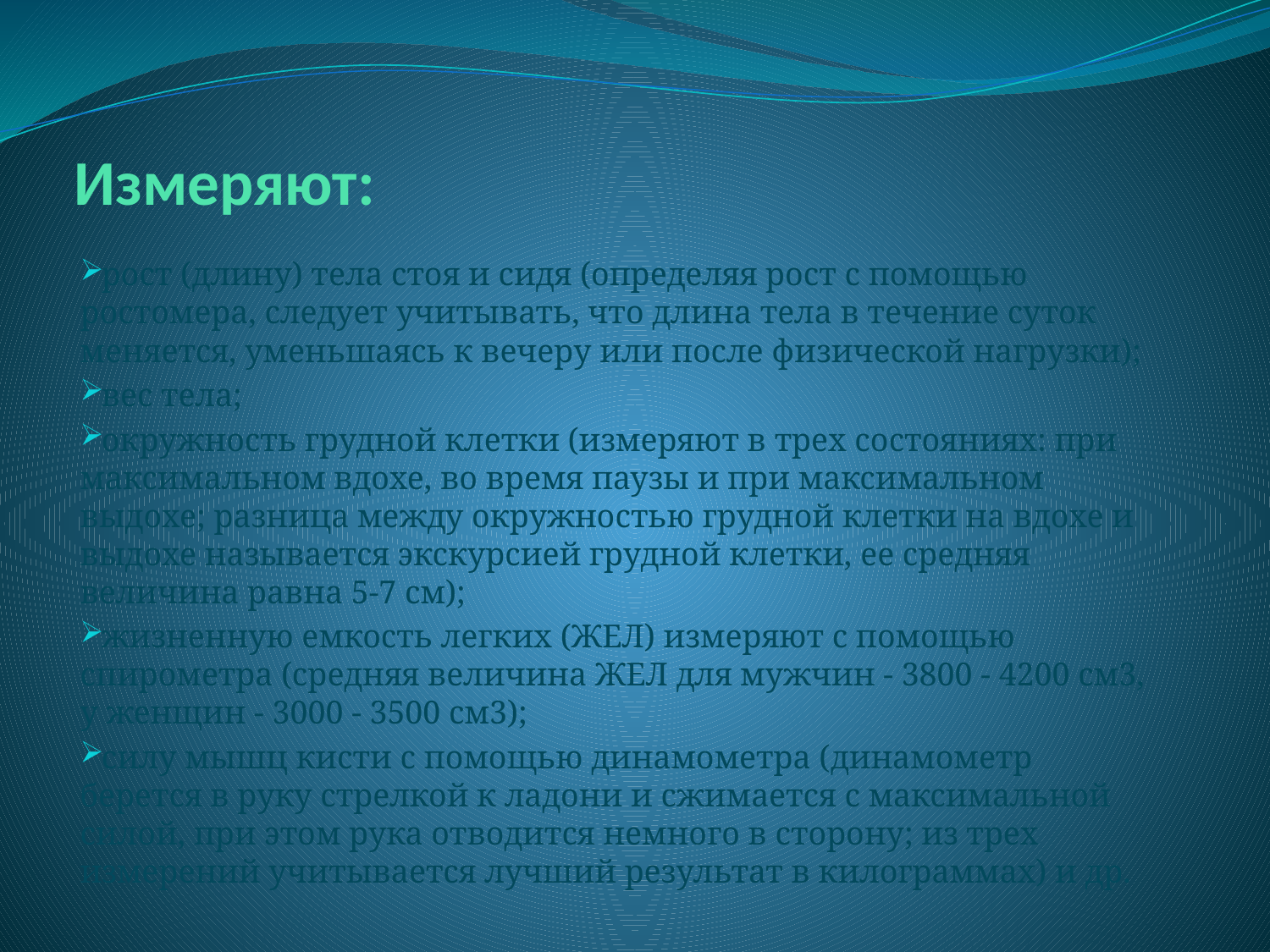

# Измеряют:
рост (длину) тела стоя и сидя (определяя рост с помощью ростомера, следует учитывать, что длина тела в течение суток меняется, уменьшаясь к вечеру или после физической нагрузки);
вес тела;
окружность грудной клетки (измеряют в трех состояниях: при максимальном вдохе, во время паузы и при максимальном выдохе; разница между окружностью грудной клетки на вдохе и выдохе называется экскурсией грудной клетки, ее средняя величина равна 5-7 см);
жизненную емкость легких (ЖЕЛ) измеряют с помощью спирометра (средняя величина ЖЕЛ для мужчин - 3800 - 4200 см3, у женщин - 3000 - 3500 см3);
силу мышц кисти с помощью динамометра (динамометр берется в руку стрелкой к ладони и сжимается с максимальной силой, при этом рука отводится немного в сторону; из трех измерений учитывается лучший результат в килограммах) и др.